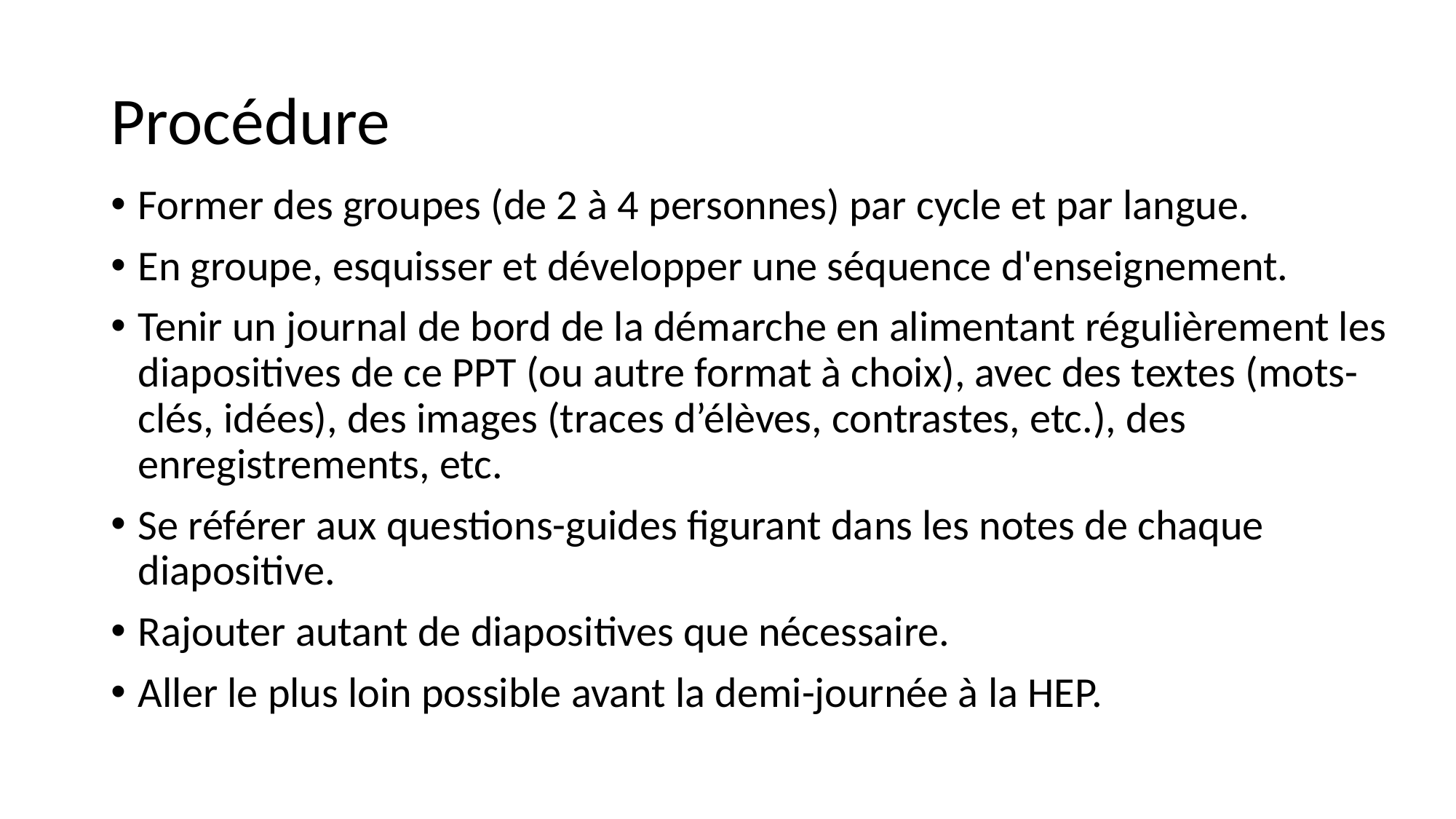

# Procédure
Former des groupes (de 2 à 4 personnes) par cycle et par langue.
En groupe, esquisser et développer une séquence d'enseignement.
Tenir un journal de bord de la démarche en alimentant régulièrement les diapositives de ce PPT (ou autre format à choix), avec des textes (mots-clés, idées), des images (traces d’élèves, contrastes, etc.), des enregistrements, etc.
Se référer aux questions-guides figurant dans les notes de chaque diapositive.
Rajouter autant de diapositives que nécessaire.
Aller le plus loin possible avant la demi-journée à la HEP.